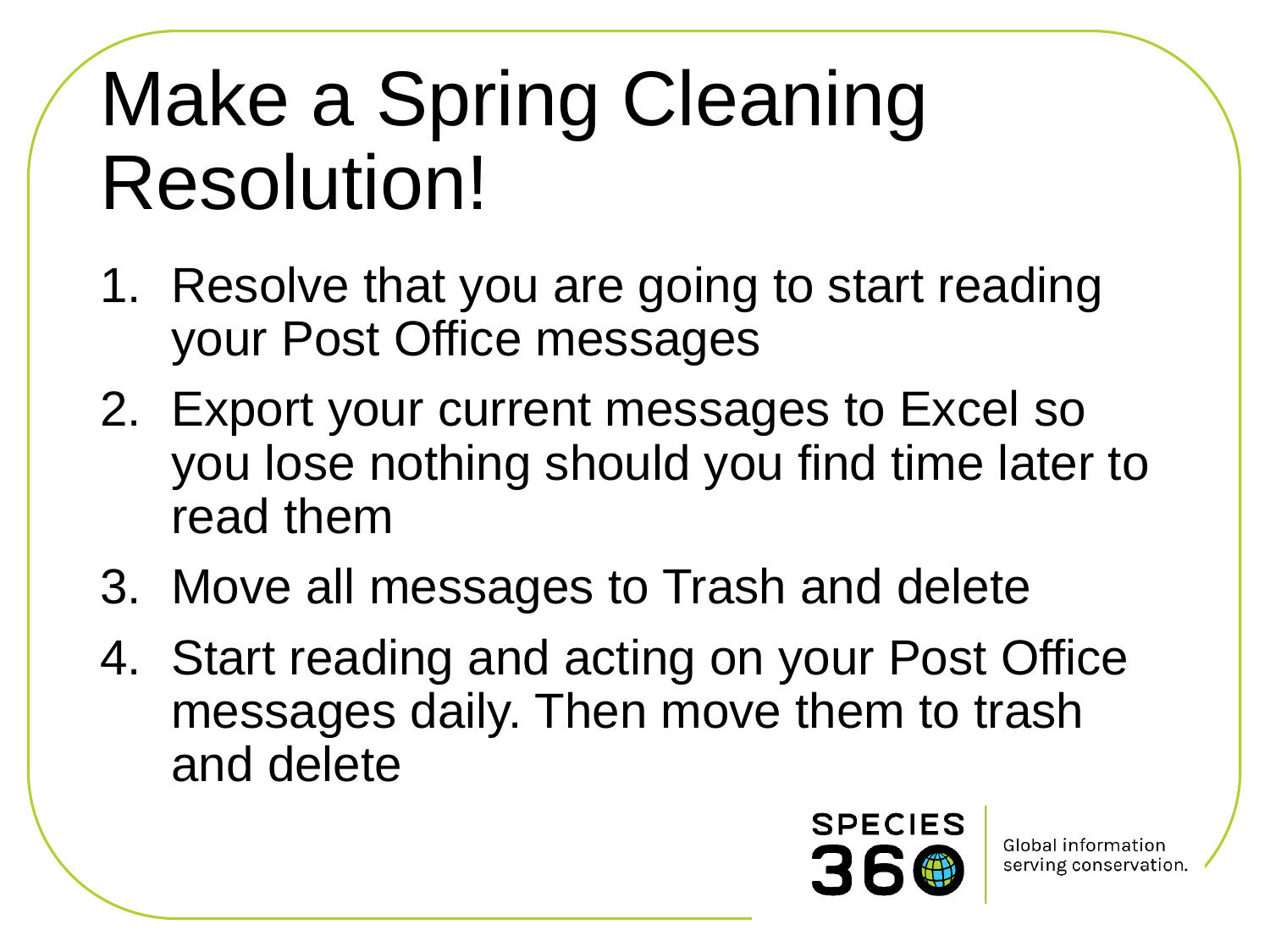

# Make a Spring Cleaning Resolution!
Resolve that you are going to start reading your Post Office messages
Export your current messages to Excel so you lose nothing should you find time later to read them
Move all messages to Trash and delete
Start reading and acting on your Post Office messages daily. Then move them to trash and delete